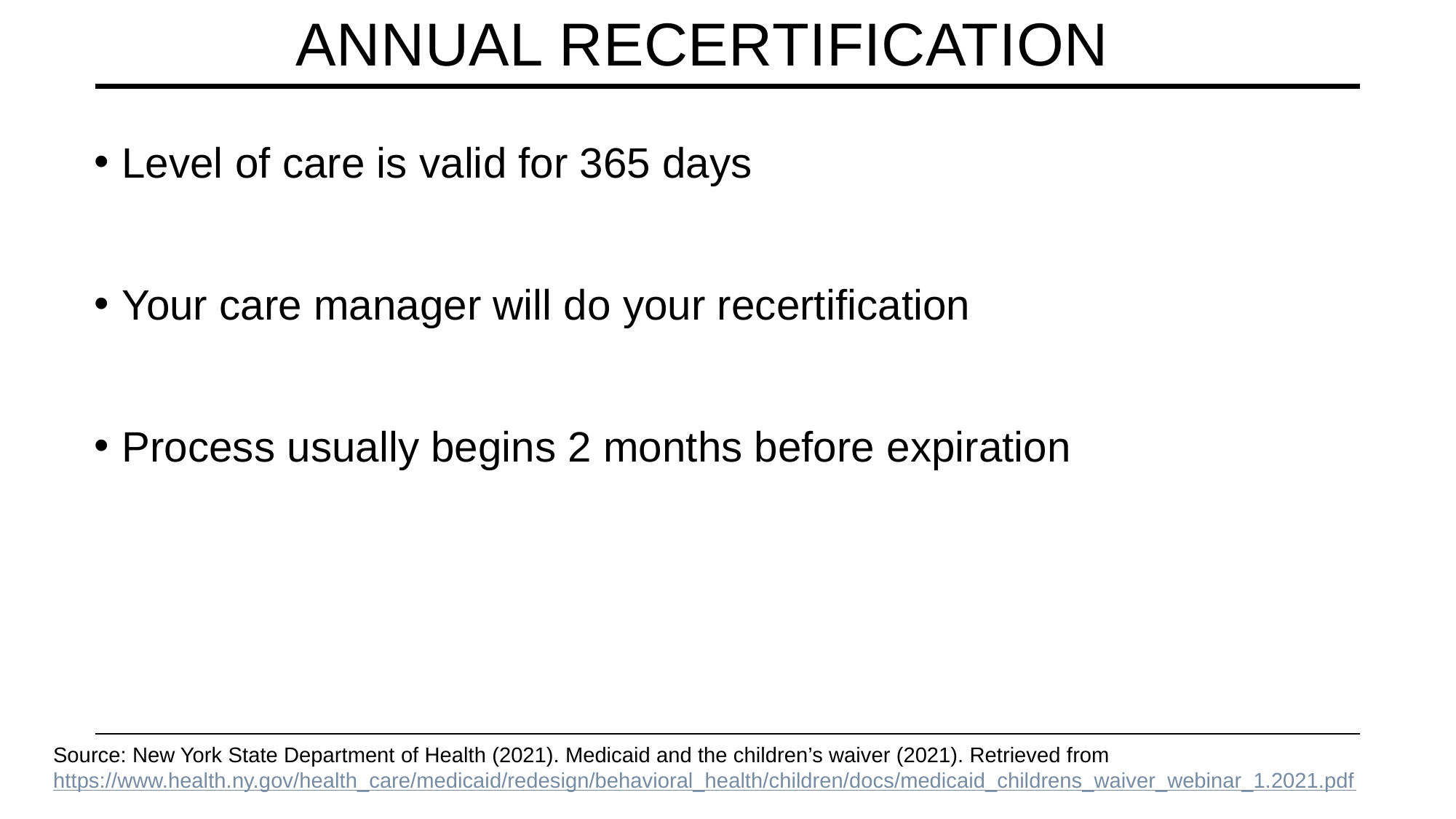

# Annual recertification
Level of care is valid for 365 days

Your care manager will do your recertification

Process usually begins 2 months before expiration
Source: New York State Department of Health (2021). Medicaid and the children’s waiver (2021). Retrieved from https://www.health.ny.gov/health_care/medicaid/redesign/behavioral_health/children/docs/medicaid_childrens_waiver_webinar_1.2021.pdf